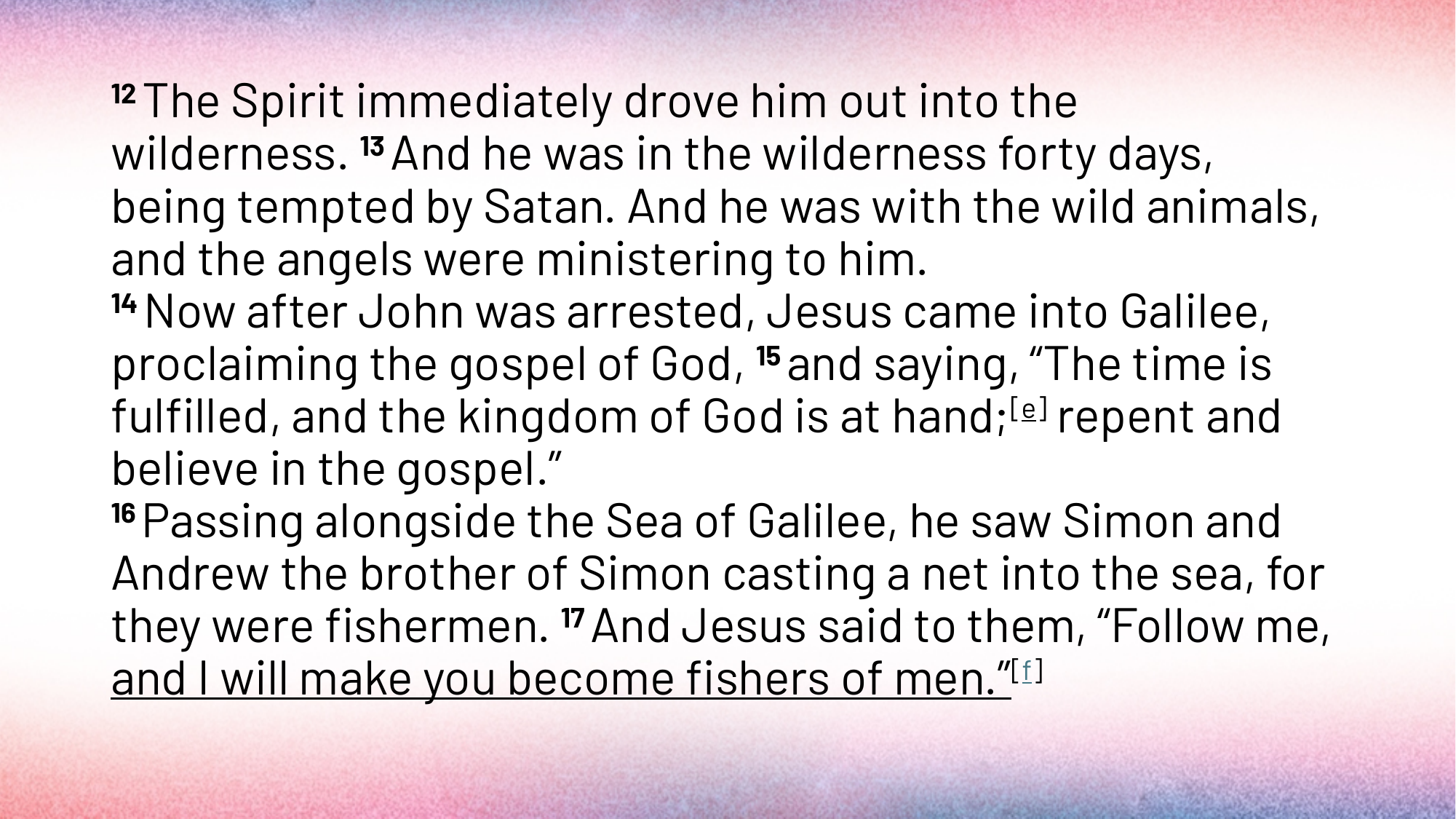

# 12 The Spirit immediately drove him out into the wilderness. 13 And he was in the wilderness forty days, being tempted by Satan. And he was with the wild animals, and the angels were ministering to him. 14 Now after John was arrested, Jesus came into Galilee, proclaiming the gospel of God, 15 and saying, “The time is fulfilled, and the kingdom of God is at hand;[e] repent and believe in the gospel.” 16 Passing alongside the Sea of Galilee, he saw Simon and Andrew the brother of Simon casting a net into the sea, for they were fishermen. 17 And Jesus said to them, “Follow me, and I will make you become fishers of men.”[f]